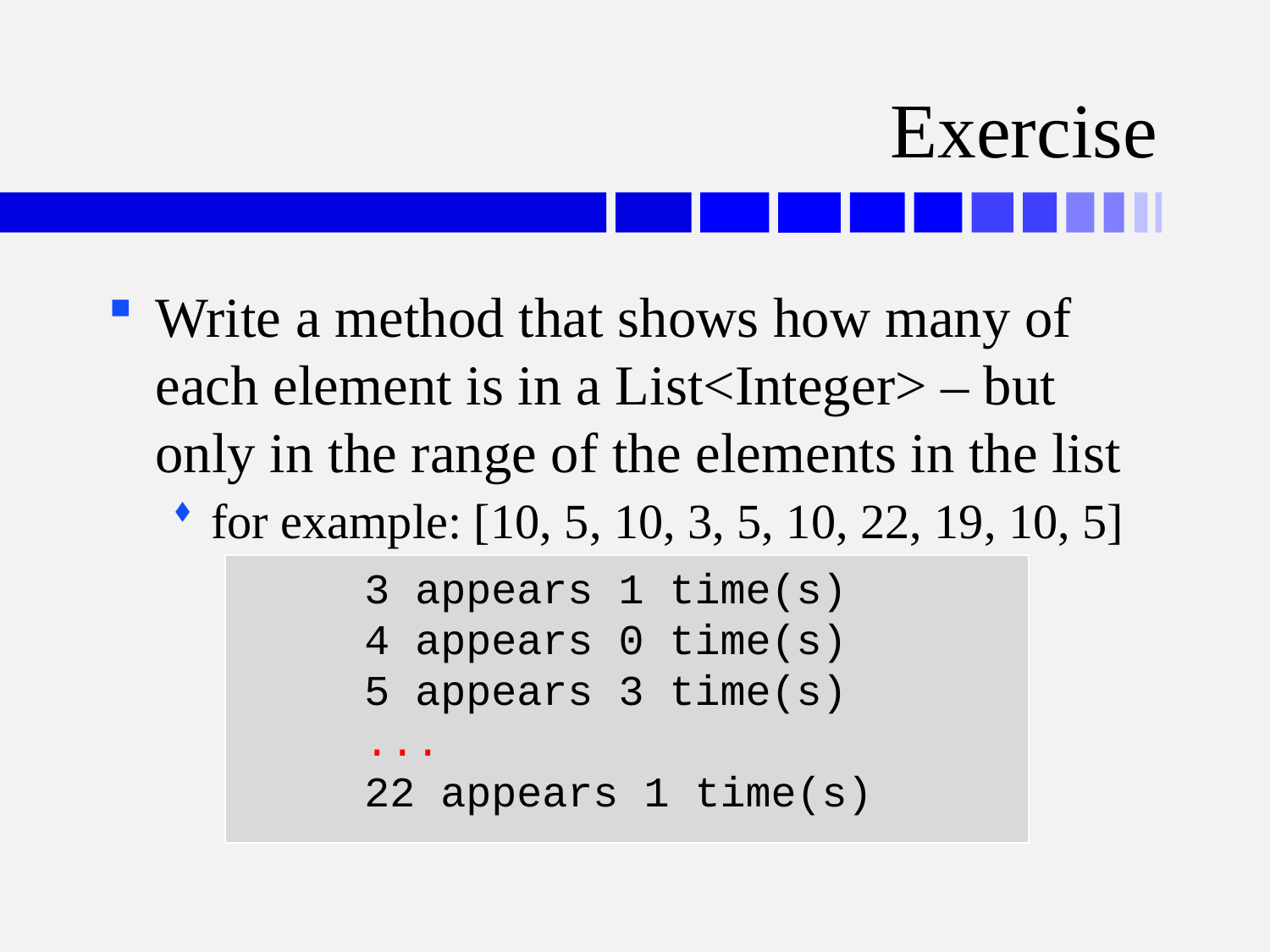

# Exercise
Write a method that shows how many of each element is in a List<Integer> – but only in the range of the elements in the list
for example: [10, 5, 10, 3, 5, 10, 22, 19, 10, 5]
3 appears 1 time(s)
4 appears 0 time(s)
5 appears 3 time(s)
...
22 appears 1 time(s)